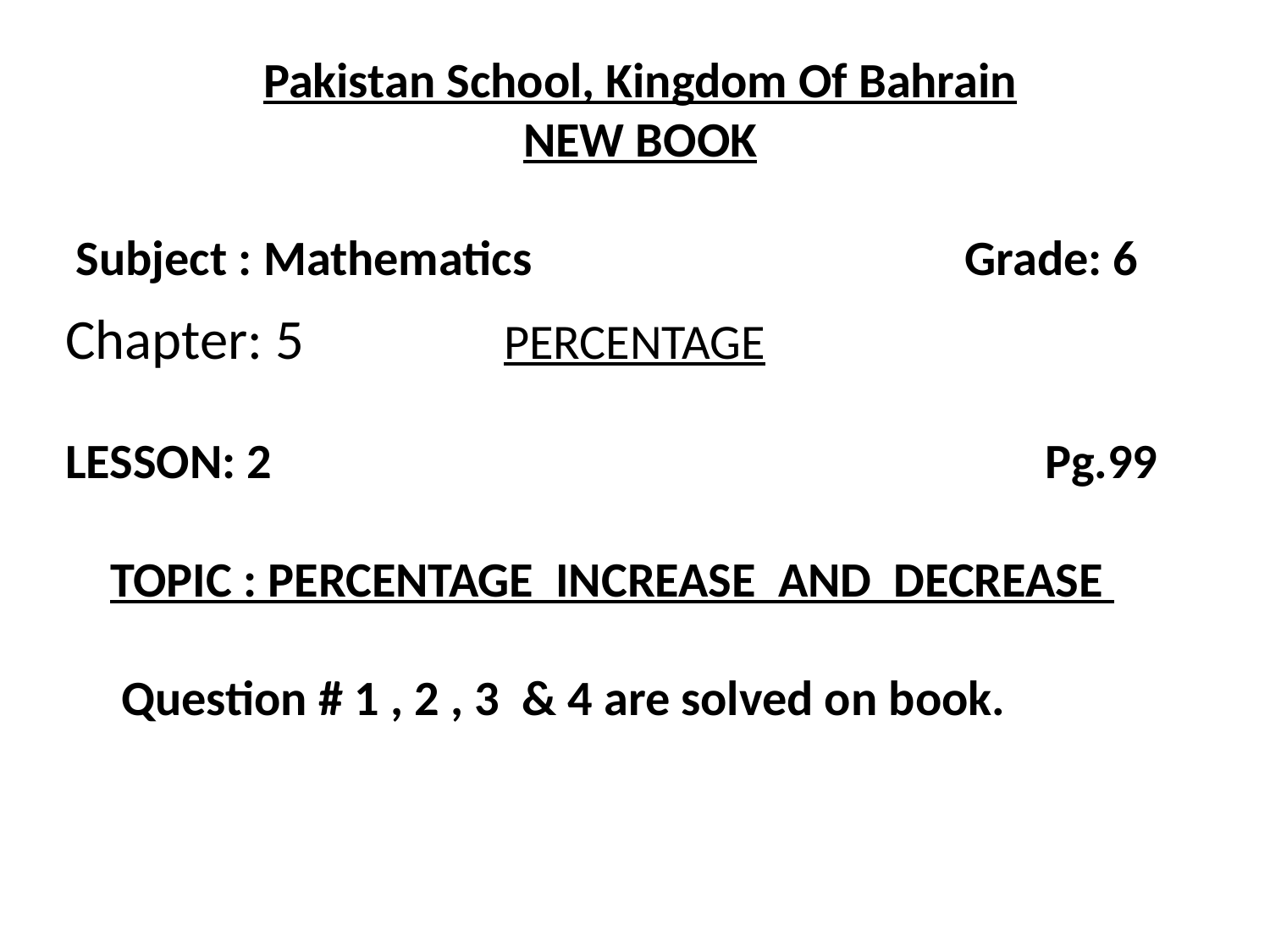

Pakistan School, Kingdom Of Bahrain
NEW BOOK

Subject : Mathematics				Grade: 6
Chapter: 5		        PERCENTAGE

LESSON: 2                                                                     Pg.99

    TOPIC : PERCENTAGE  INCREASE  AND  DECREASE

     Question # 1 , 2 , 3  & 4 are solved on book.